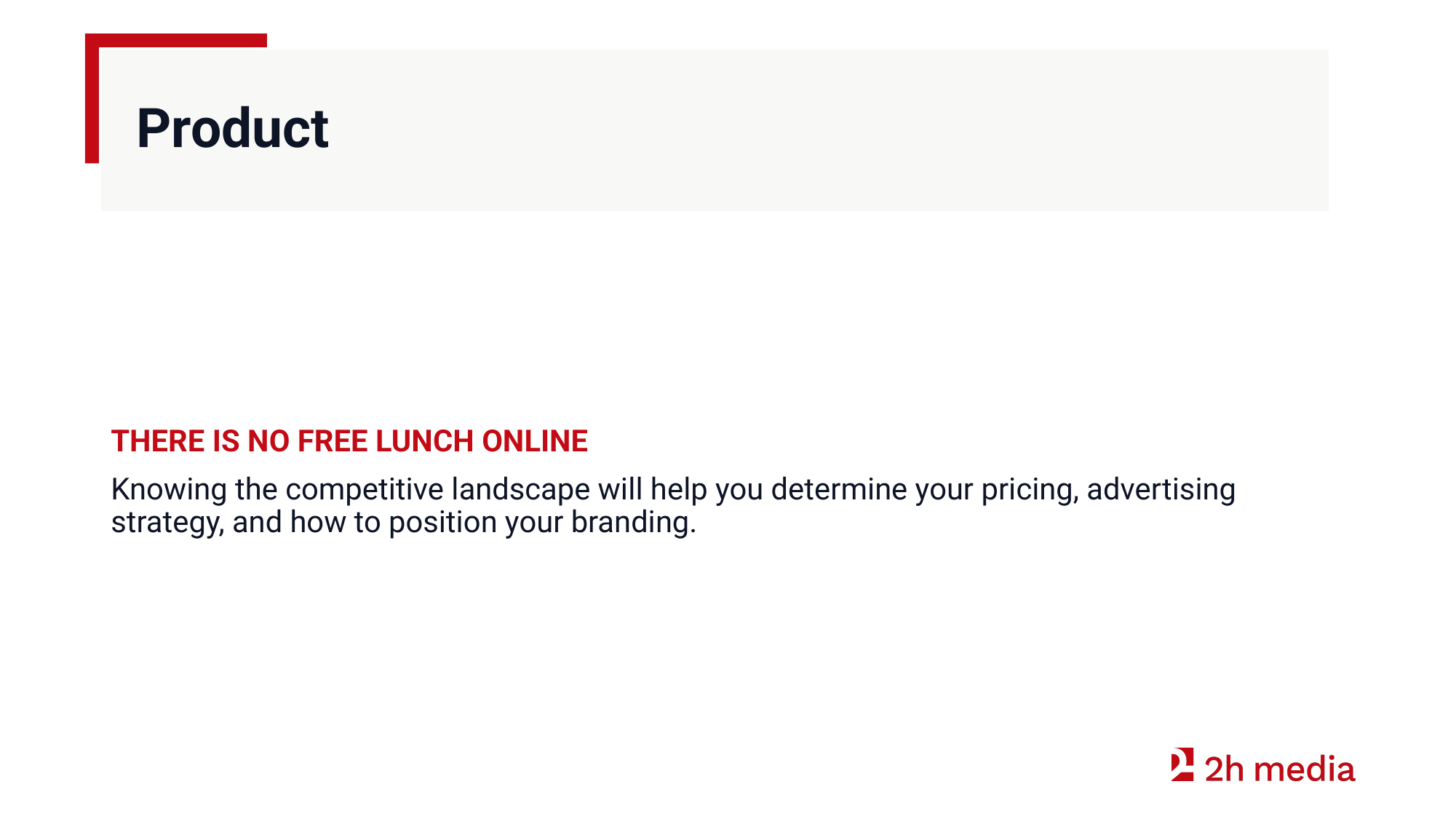

# Product
THERE IS NO FREE LUNCH ONLINE
Knowing the competitive landscape will help you determine your pricing, advertising strategy, and how to position your branding.